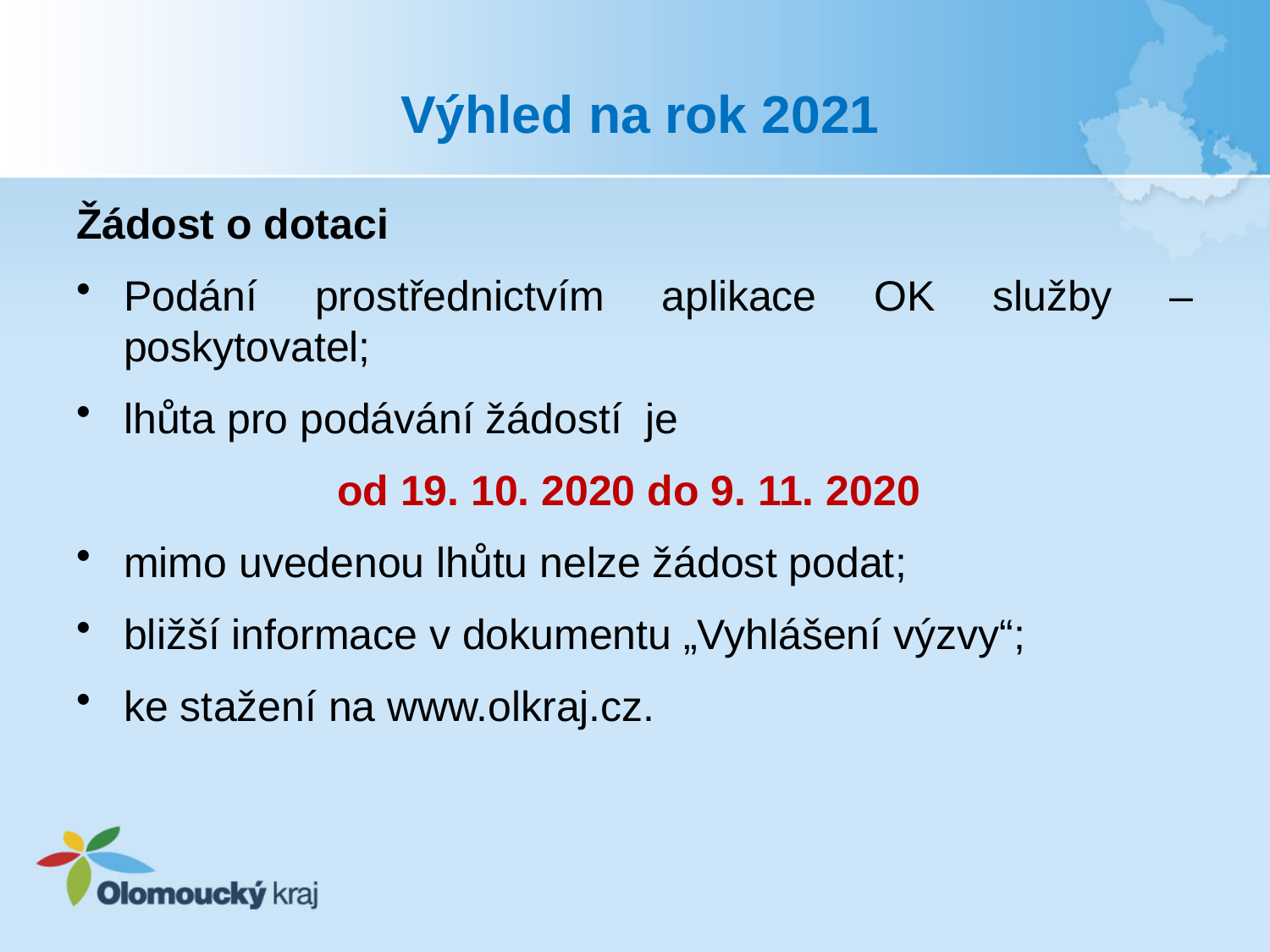

# Výhled na rok 2021
Žádost o dotaci
Podání prostřednictvím aplikace OK služby – poskytovatel;
lhůta pro podávání žádostí  je
od 19. 10. 2020 do 9. 11. 2020
mimo uvedenou lhůtu nelze žádost podat;
bližší informace v dokumentu „Vyhlášení výzvy“;
ke stažení na www.olkraj.cz.